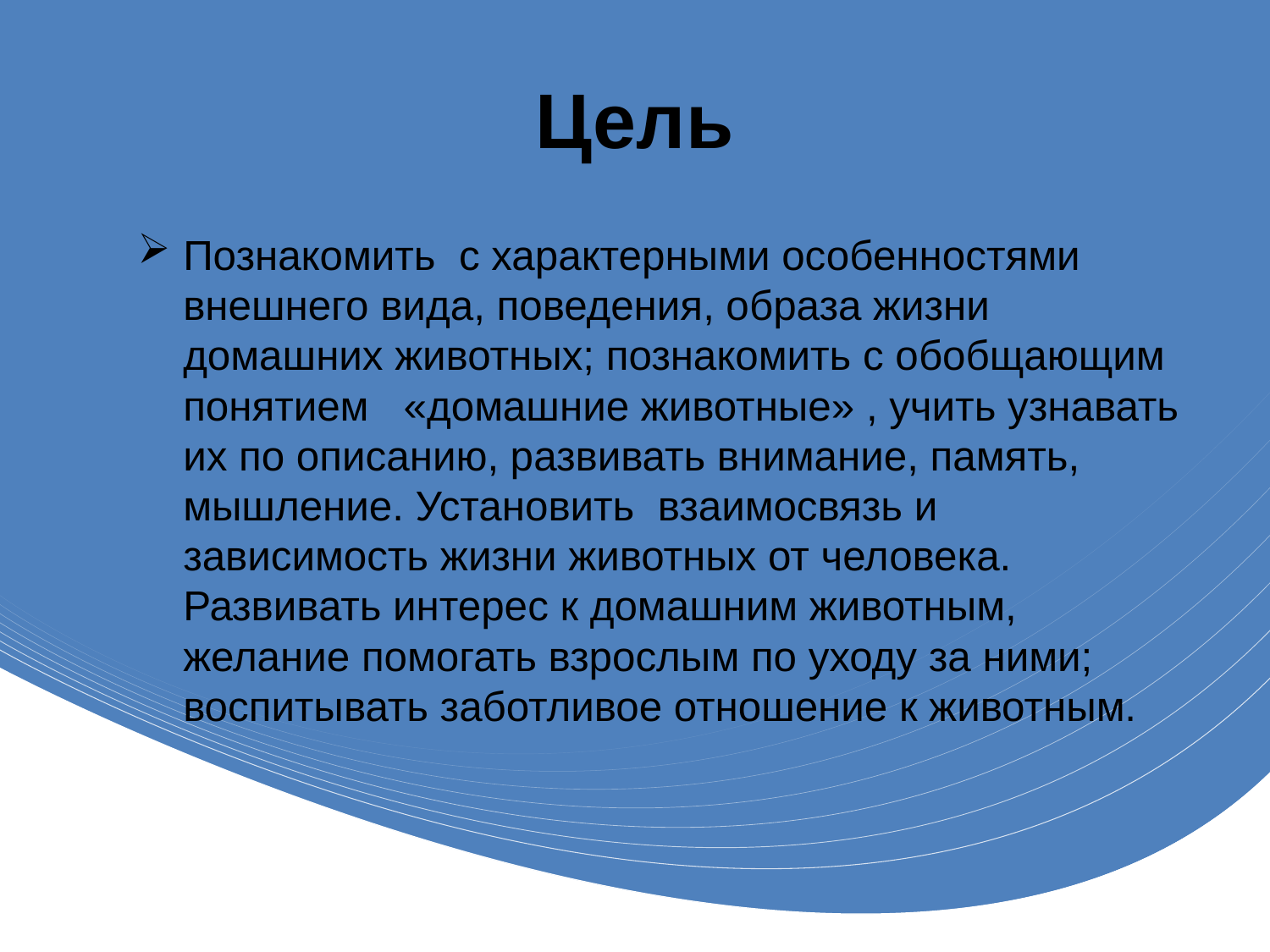

# Цель
Познакомить  с характерными особенностями внешнего вида, поведения, образа жизни домашних животных; познакомить с обобщающим понятием   «домашние животные» , учить узнавать их по описанию, развивать внимание, память, мышление. Установить  взаимосвязь и зависимость жизни животных от человека. Развивать интерес к домашним животным, желание помогать взрослым по уходу за ними; воспитывать заботливое отношение к животным.